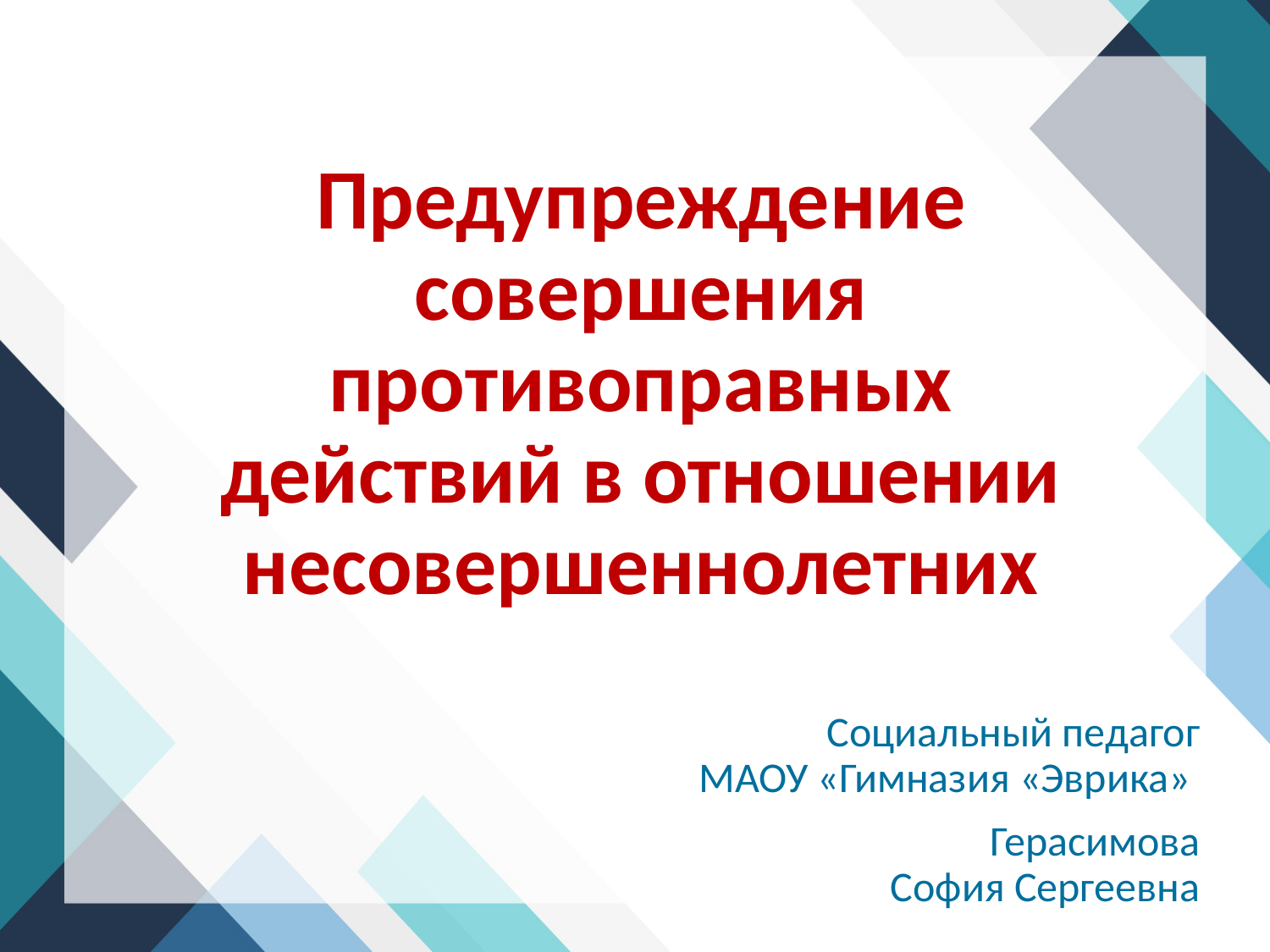

# Предупреждение совершения противоправных действий в отношении несовершеннолетних
Социальный педагог
МАОУ «Гимназия «Эврика»
Герасимова
София Сергеевна